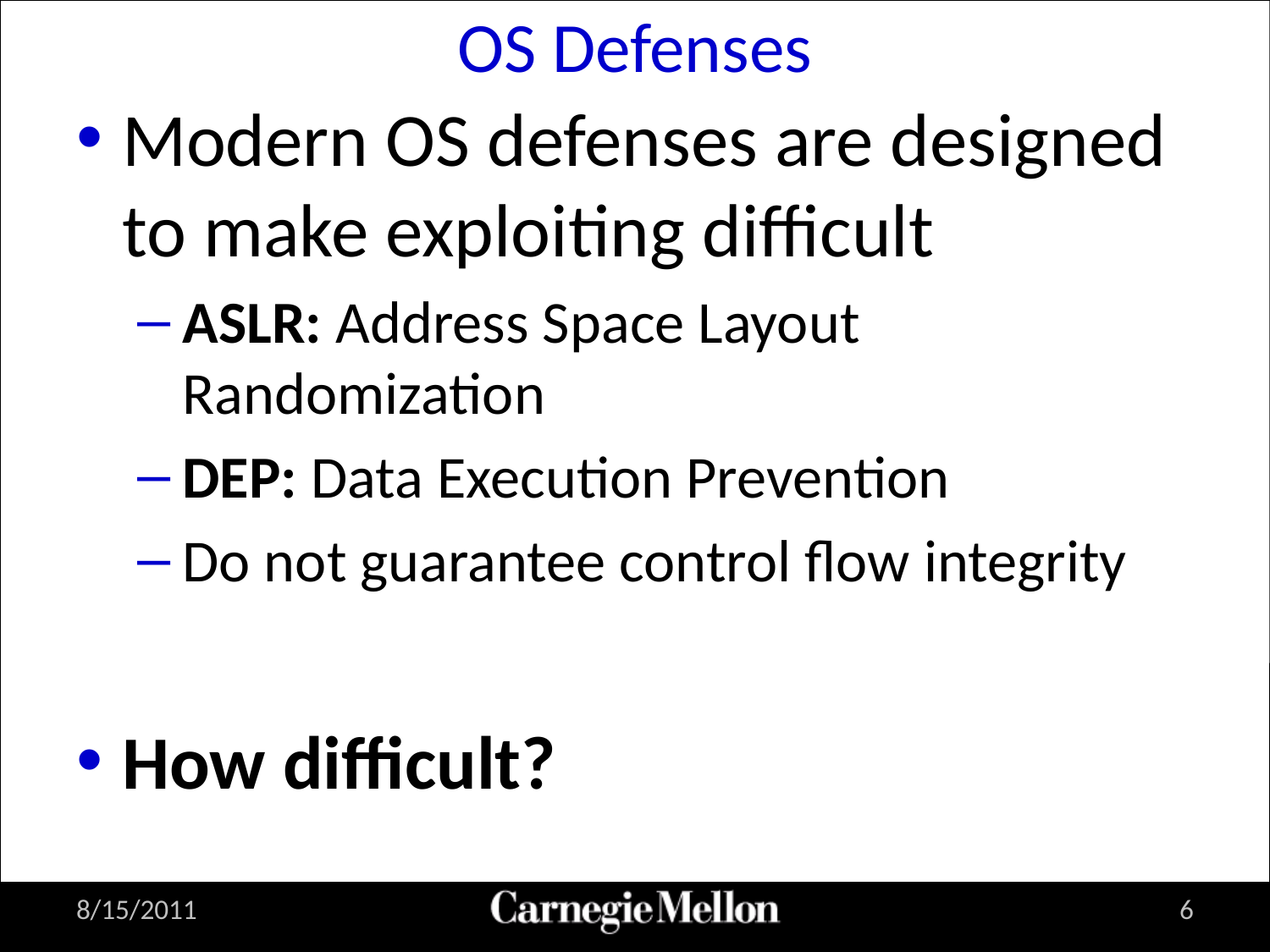

# OS Defenses
Modern OS defenses are designed to make exploiting difficult
ASLR: Address Space Layout Randomization
DEP: Data Execution Prevention
Do not guarantee control flow integrity

How difficult?

8/15/2011

6